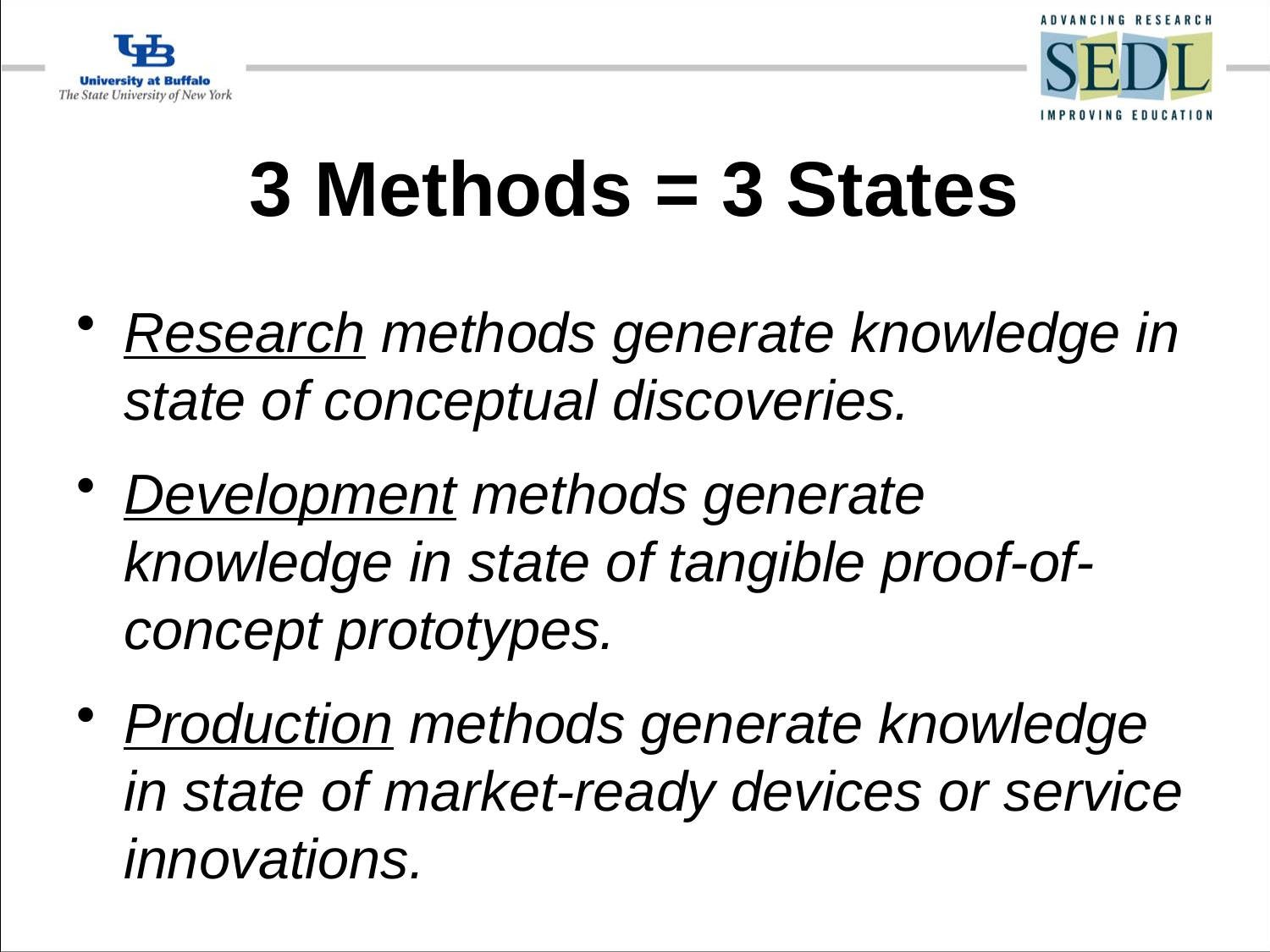

# 3 Methods = 3 States
Research methods generate knowledge in state of conceptual discoveries.
Development methods generate knowledge in state of tangible proof-of-concept prototypes.
Production methods generate knowledge in state of market-ready devices or service innovations.